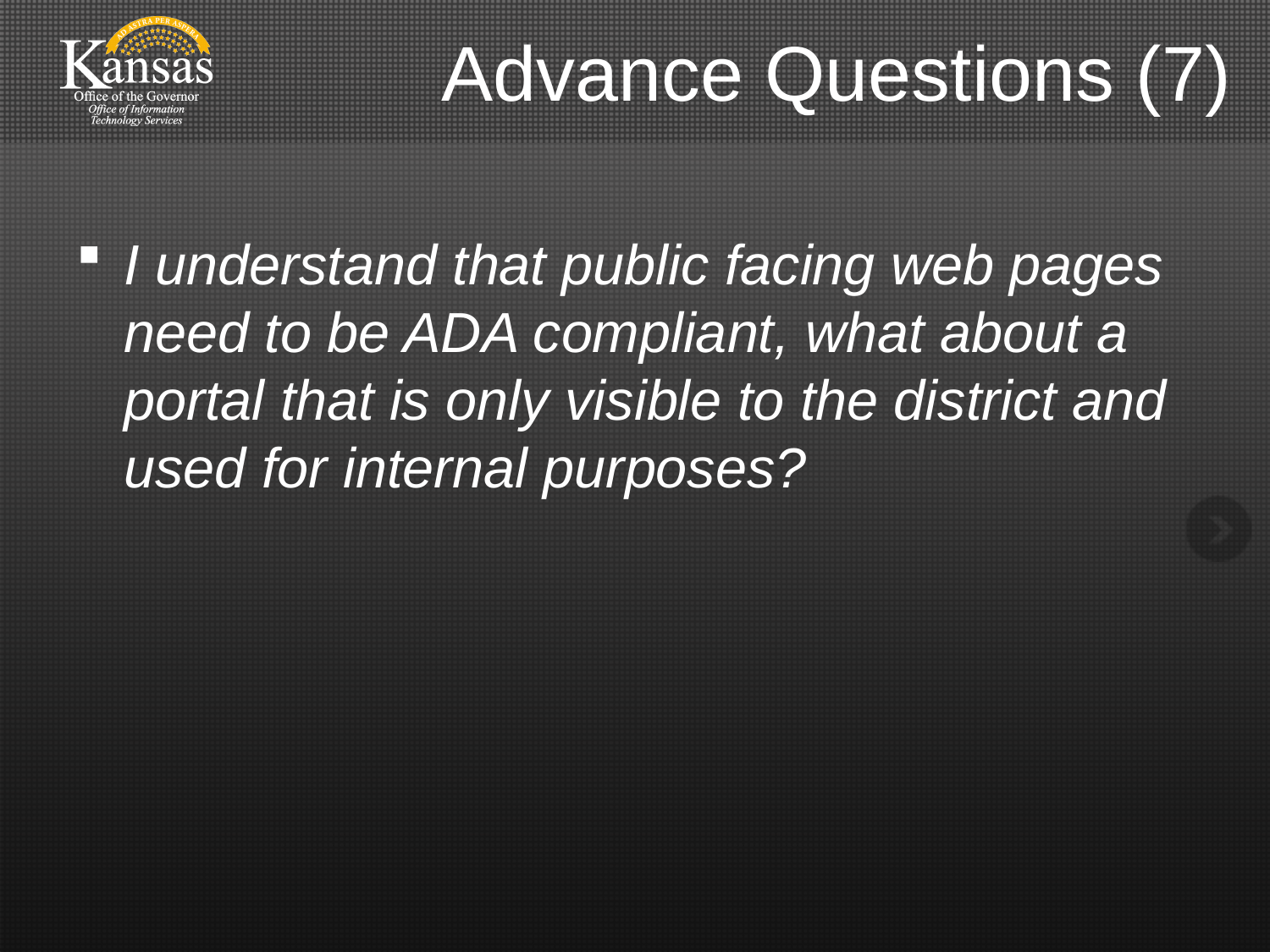

# Advance Questions (7)
I understand that public facing web pages need to be ADA compliant, what about a portal that is only visible to the district and used for internal purposes?